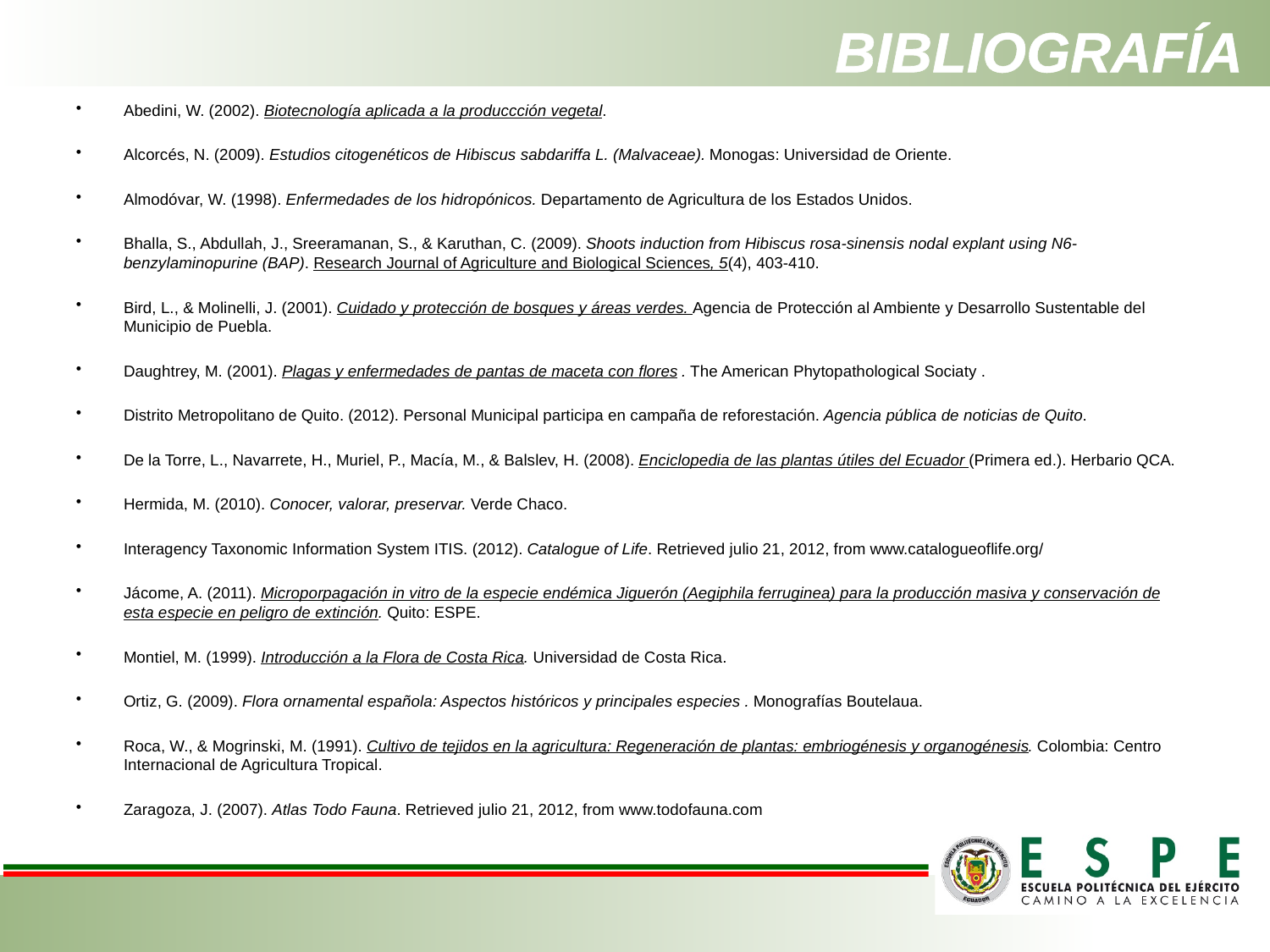

# BIBLIOGRAFÍA
Abedini, W. (2002). Biotecnología aplicada a la produccción vegetal.

Alcorcés, N. (2009). Estudios citogenéticos de Hibiscus sabdariffa L. (Malvaceae). Monogas: Universidad de Oriente.

Almodóvar, W. (1998). Enfermedades de los hidropónicos. Departamento de Agricultura de los Estados Unidos.

Bhalla, S., Abdullah, J., Sreeramanan, S., & Karuthan, C. (2009). Shoots induction from Hibiscus rosa-sinensis nodal explant using N6-benzylaminopurine (BAP). Research Journal of Agriculture and Biological Sciences, 5(4), 403-410.

Bird, L., & Molinelli, J. (2001). Cuidado y protección de bosques y áreas verdes. Agencia de Protección al Ambiente y Desarrollo Sustentable del Municipio de Puebla.

Daughtrey, M. (2001). Plagas y enfermedades de pantas de maceta con flores . The American Phytopathological Sociaty .

Distrito Metropolitano de Quito. (2012). Personal Municipal participa en campaña de reforestación. Agencia pública de noticias de Quito.

De la Torre, L., Navarrete, H., Muriel, P., Macía, M., & Balslev, H. (2008). Enciclopedia de las plantas útiles del Ecuador (Primera ed.). Herbario QCA.

Hermida, M. (2010). Conocer, valorar, preservar. Verde Chaco.

Interagency Taxonomic Information System ITIS. (2012). Catalogue of Life. Retrieved julio 21, 2012, from www.catalogueoflife.org/

Jácome, A. (2011). Microporpagación in vitro de la especie endémica Jiguerón (Aegiphila ferruginea) para la producción masiva y conservación de esta especie en peligro de extinción. Quito: ESPE.

Montiel, M. (1999). Introducción a la Flora de Costa Rica. Universidad de Costa Rica.

Ortiz, G. (2009). Flora ornamental española: Aspectos históricos y principales especies . Monografías Boutelaua.

Roca, W., & Mogrinski, M. (1991). Cultivo de tejidos en la agricultura: Regeneración de plantas: embriogénesis y organogénesis. Colombia: Centro Internacional de Agricultura Tropical.

Zaragoza, J. (2007). Atlas Todo Fauna. Retrieved julio 21, 2012, from www.todofauna.com